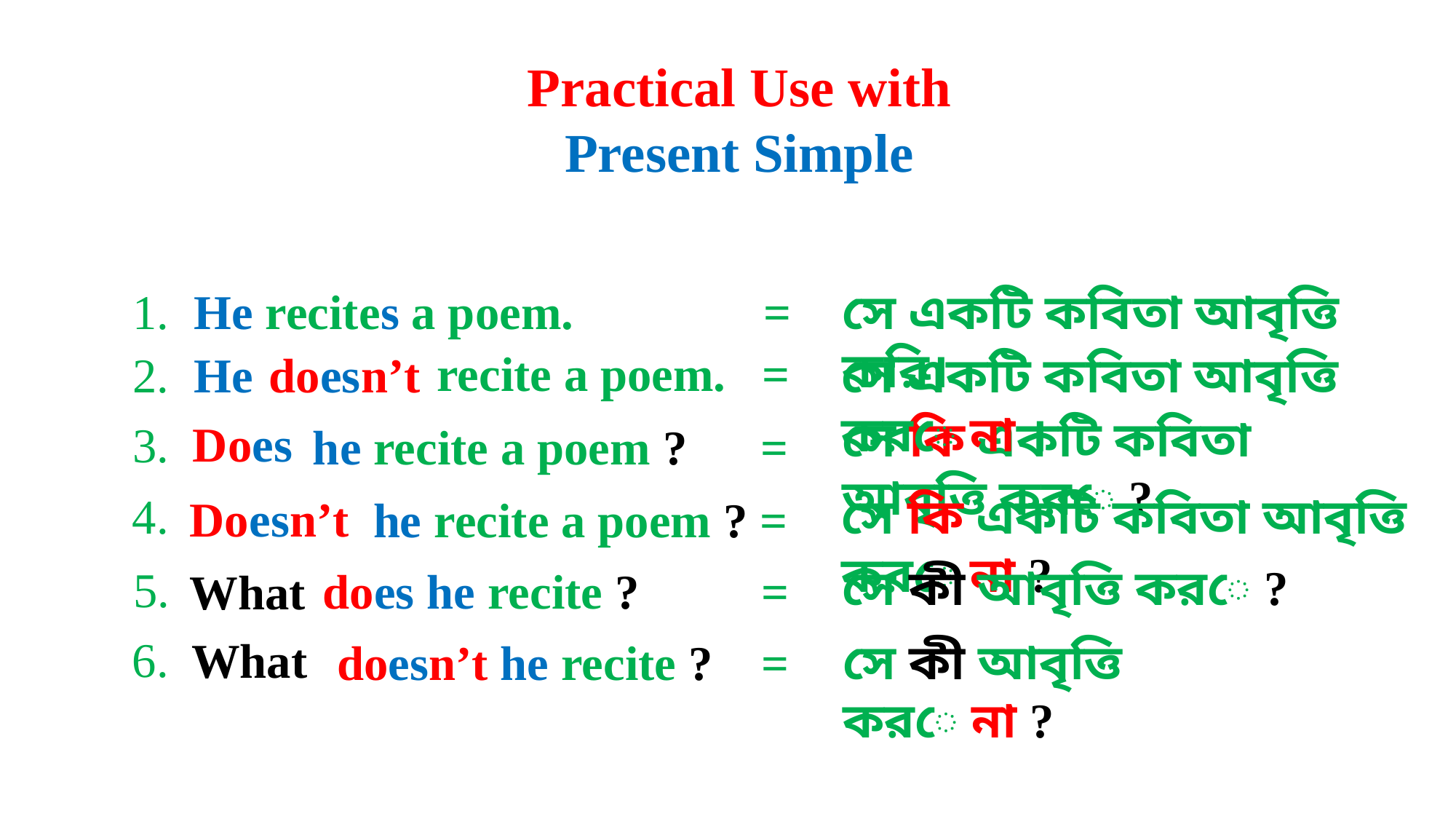

Practical Use with Present Simple
1.  He recites a poem.	       =
সে একটি কবিতা আবৃত্তি করি।
recite a poem.   =
2.  He
সে একটি কবিতা আবৃত্তি করে না ।
doesn’t
সে কি একটি কবিতা আবৃত্তি করে ?
Does
3.
he recite a poem ?      =
সে কি একটি কবিতা আবৃত্তি করে না ?
4.
Doesn’t
he recite a poem ? =
সে কী আবৃত্তি করে ?
5.
does he recite ?          =
What
6.
What
সে কী আবৃত্তি করে না ?
doesn’t he recite ?    =